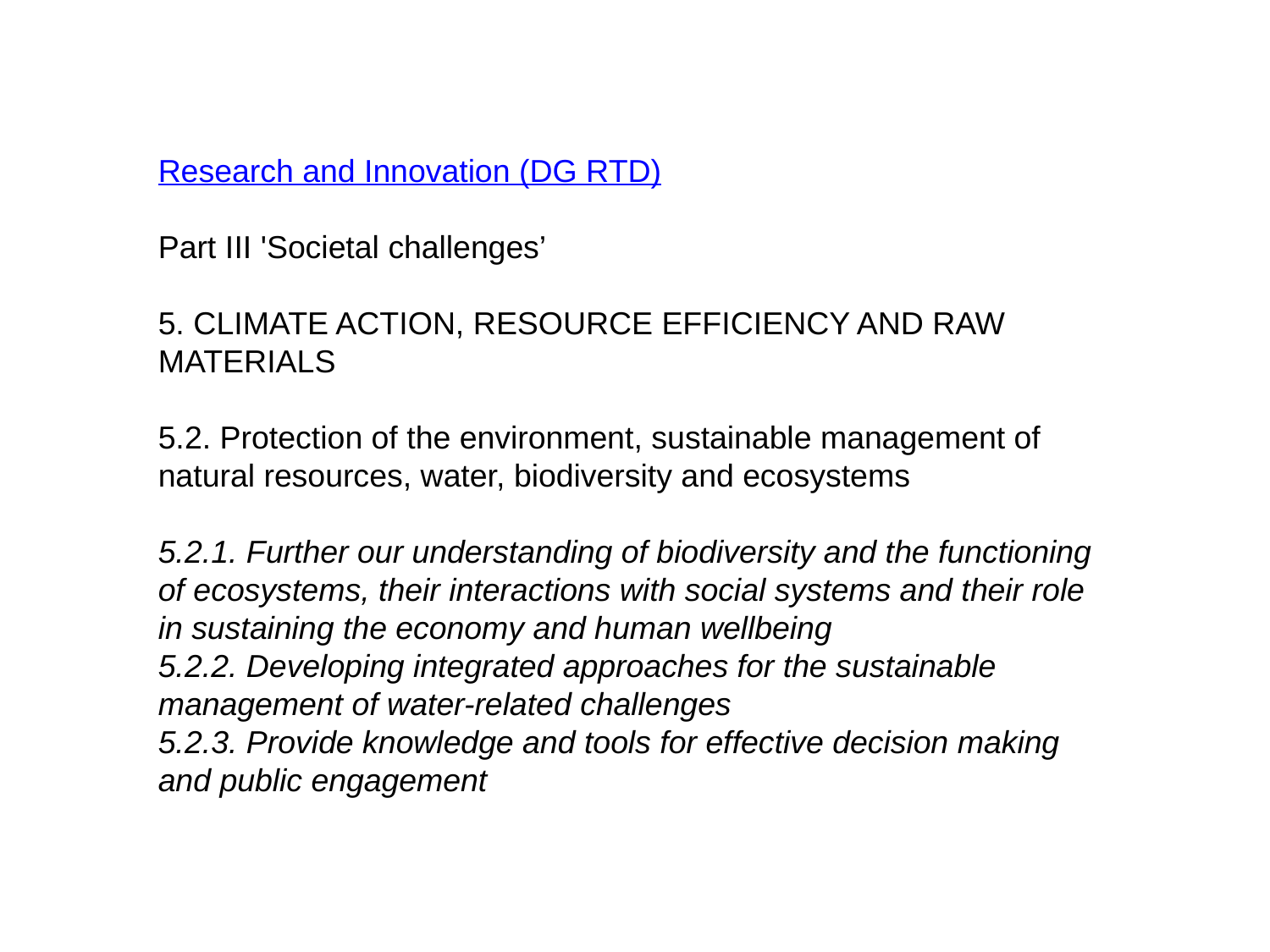

Research and Innovation (DG RTD)

Part III 'Societal challenges’

5. CLIMATE ACTION, RESOURCE EFFICIENCY AND RAW MATERIALS

5.2. Protection of the environment, sustainable management of natural resources, water, biodiversity and ecosystems

5.2.1. Further our understanding of biodiversity and the functioning of ecosystems, their interactions with social systems and their role in sustaining the economy and human wellbeing
5.2.2. Developing integrated approaches for the sustainable management of water-related challenges
5.2.3. Provide knowledge and tools for effective decision making and public engagement